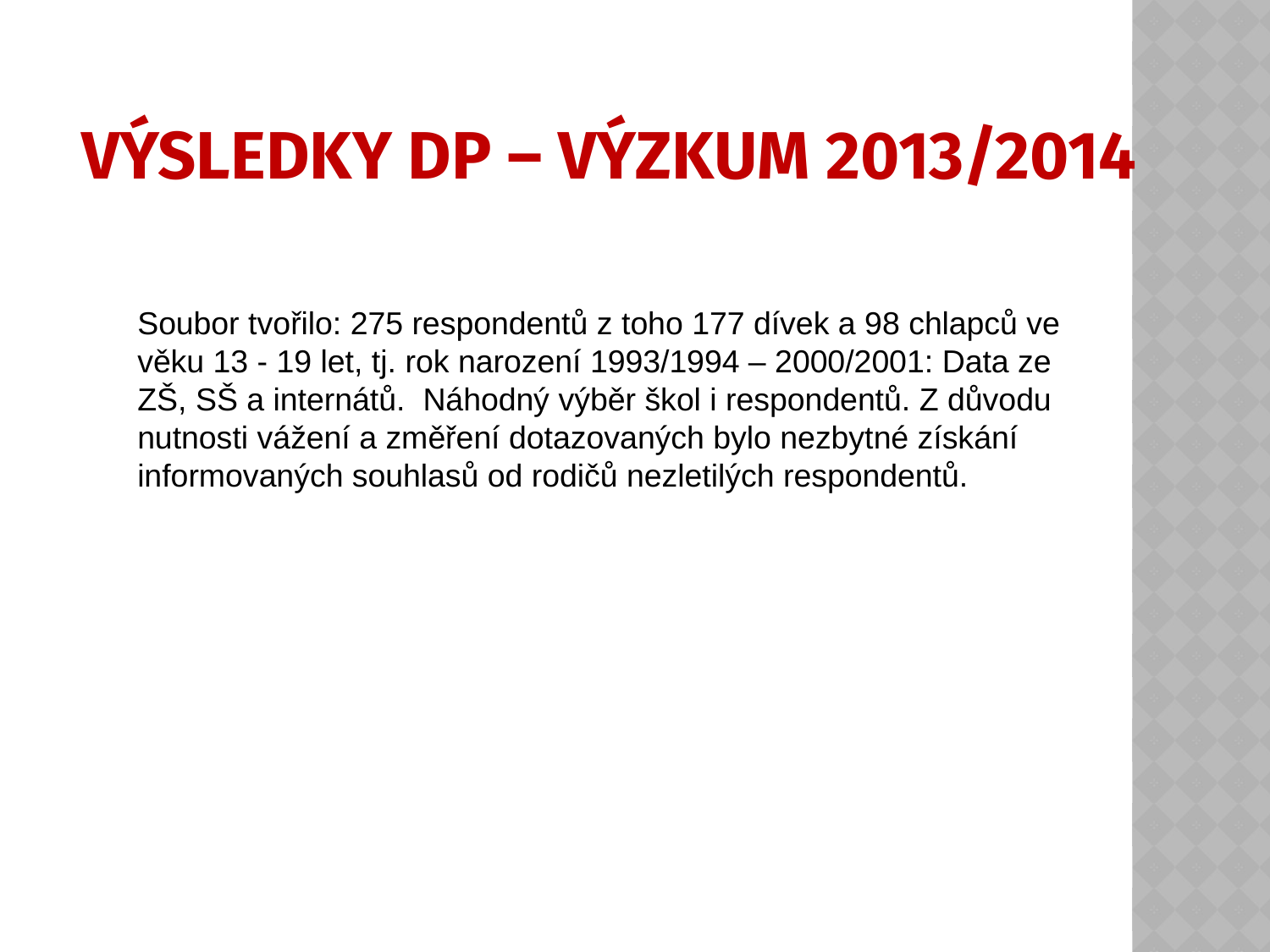

# Výsledky DP – výzkum 2013/2014
Soubor tvořilo: 275 respondentů z toho 177 dívek a 98 chlapců ve věku 13 - 19 let, tj. rok narození 1993/1994 – 2000/2001: Data ze ZŠ, SŠ a internátů.  Náhodný výběr škol i respondentů. Z důvodu nutnosti vážení a změření dotazovaných bylo nezbytné získání informovaných souhlasů od rodičů nezletilých respondentů.